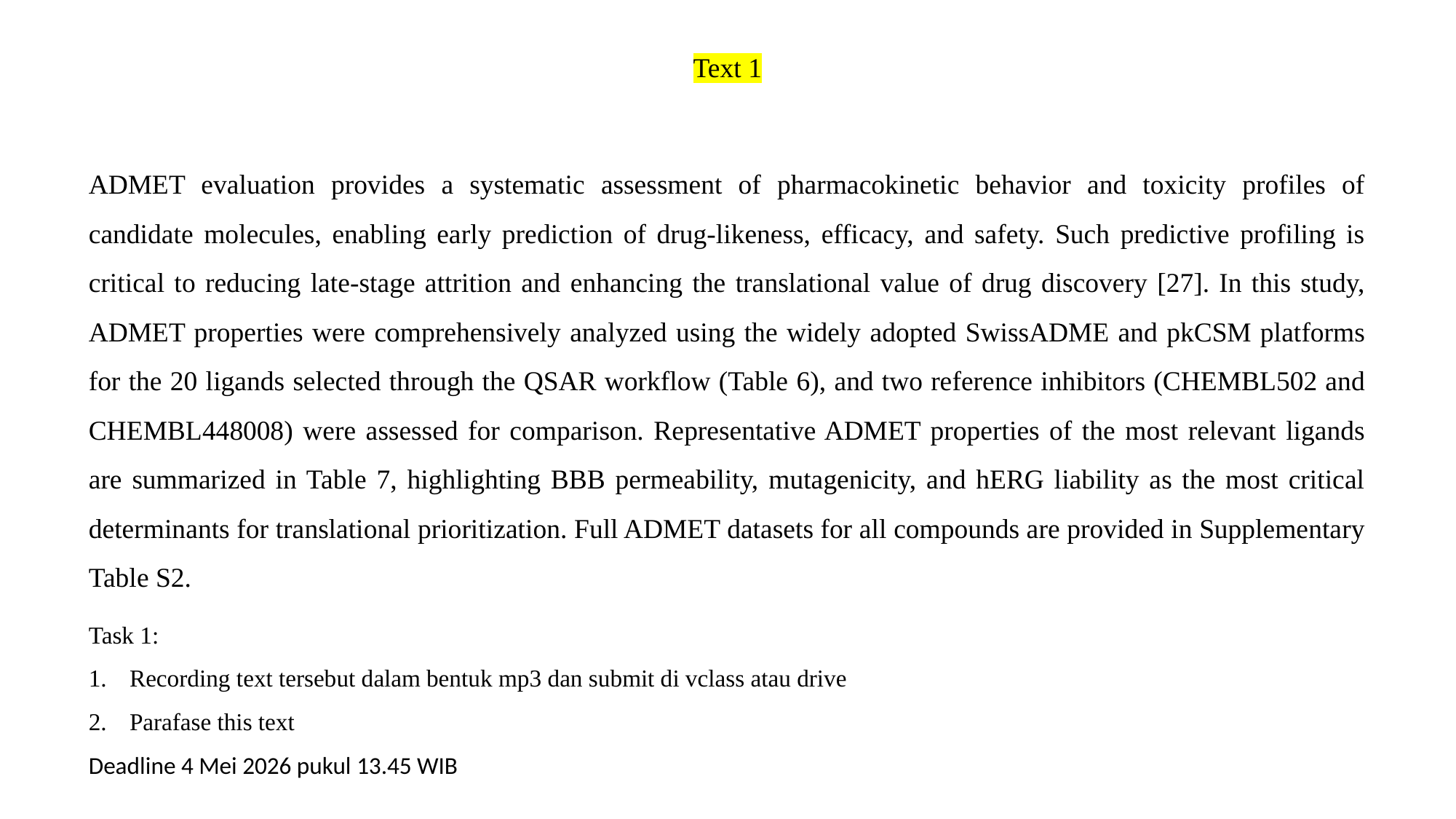

Text 1

ADMET evaluation provides a systematic assessment of pharmacokinetic behavior and toxicity profiles of candidate molecules, enabling early prediction of drug-likeness, efficacy, and safety. Such predictive profiling is critical to reducing late-stage attrition and enhancing the translational value of drug discovery [27]. In this study, ADMET properties were comprehensively analyzed using the widely adopted SwissADME and pkCSM platforms for the 20 ligands selected through the QSAR workflow (Table 6), and two reference inhibitors (CHEMBL502 and CHEMBL448008) were assessed for comparison. Representative ADMET properties of the most relevant ligands are summarized in Table 7, highlighting BBB permeability, mutagenicity, and hERG liability as the most critical determinants for translational prioritization. Full ADMET datasets for all compounds are provided in Supplementary Table S2.
Task 1:
Recording text tersebut dalam bentuk mp3 dan submit di vclass atau drive
Parafase this text
Deadline 4 Mei 2026 pukul 13.45 WIB